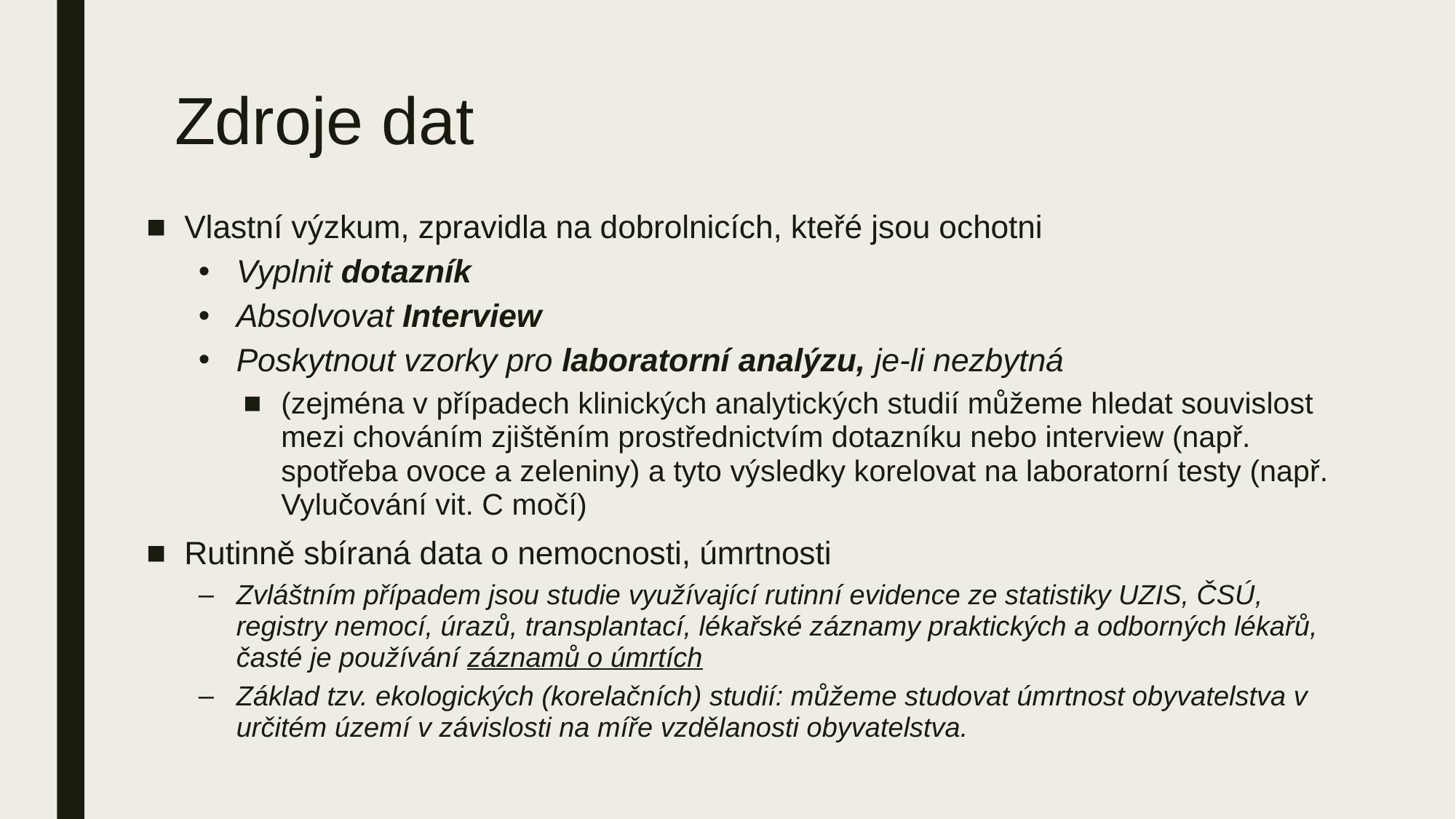

# Zdroje dat
Vlastní výzkum, zpravidla na dobrolnicích, kteřé jsou ochotni
Vyplnit dotazník
Absolvovat Interview
Poskytnout vzorky pro laboratorní analýzu, je-li nezbytná
(zejména v případech klinických analytických studií můžeme hledat souvislost mezi chováním zjištěním prostřednictvím dotazníku nebo interview (např. spotřeba ovoce a zeleniny) a tyto výsledky korelovat na laboratorní testy (např. Vylučování vit. C močí)
Rutinně sbíraná data o nemocnosti, úmrtnosti
Zvláštním případem jsou studie využívající rutinní evidence ze statistiky UZIS, ČSÚ, registry nemocí, úrazů, transplantací, lékařské záznamy praktických a odborných lékařů, časté je používání záznamů o úmrtích
Základ tzv. ekologických (korelačních) studií: můžeme studovat úmrtnost obyvatelstva v určitém území v závislosti na míře vzdělanosti obyvatelstva.